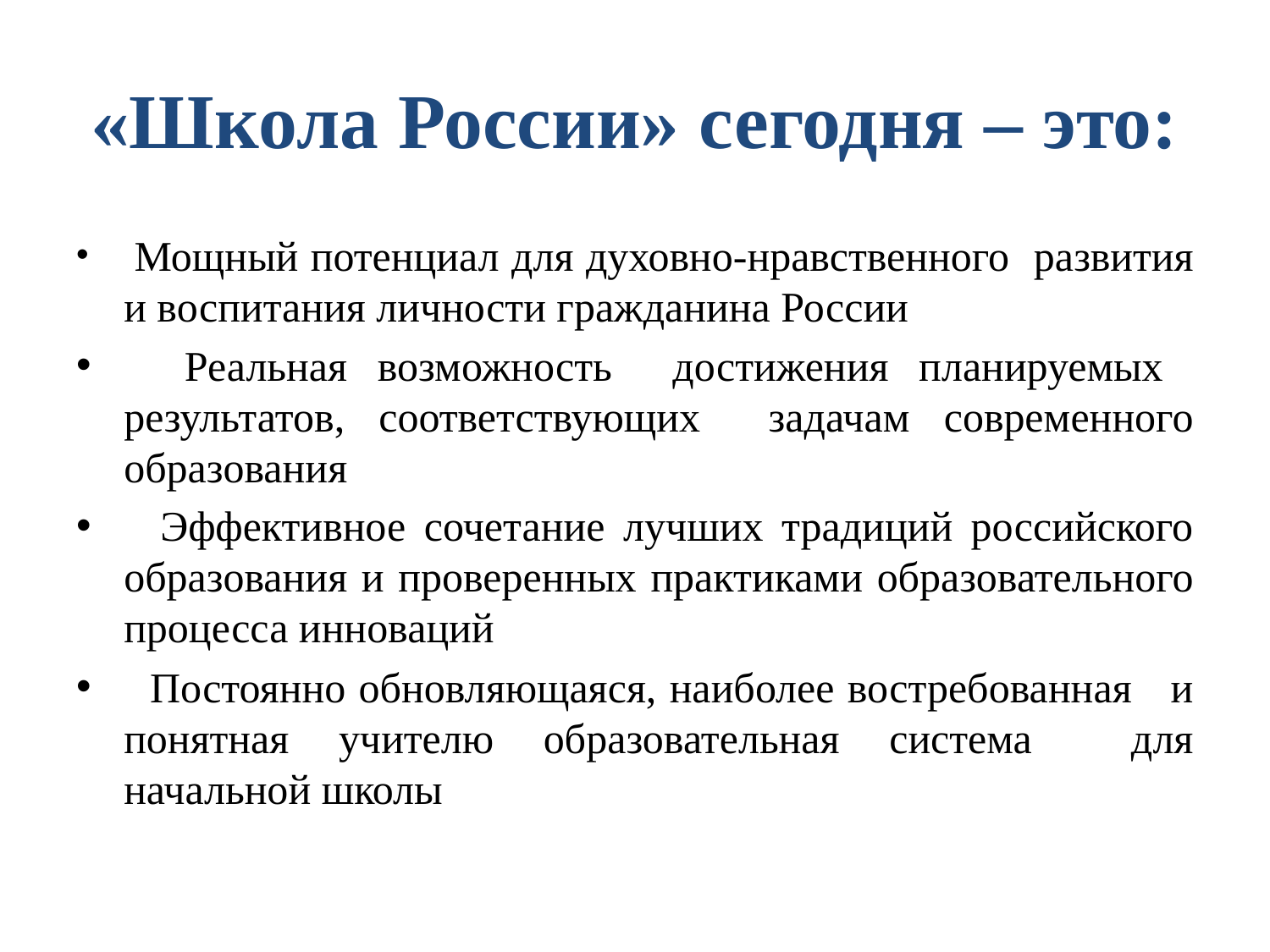

# «Школа России» сегодня – это:
 Мощный потенциал для духовно-нравственного  развития и воспитания личности гражданина России
  Реальная возможность  достижения планируемых  результатов, соответствующих  задачам современного образования
  Эффективное сочетание лучших традиций российского образования и проверенных практиками образовательного процесса инноваций
  Постоянно обновляющаяся, наиболее востребованная   и понятная учителю образовательная система  для начальной школы